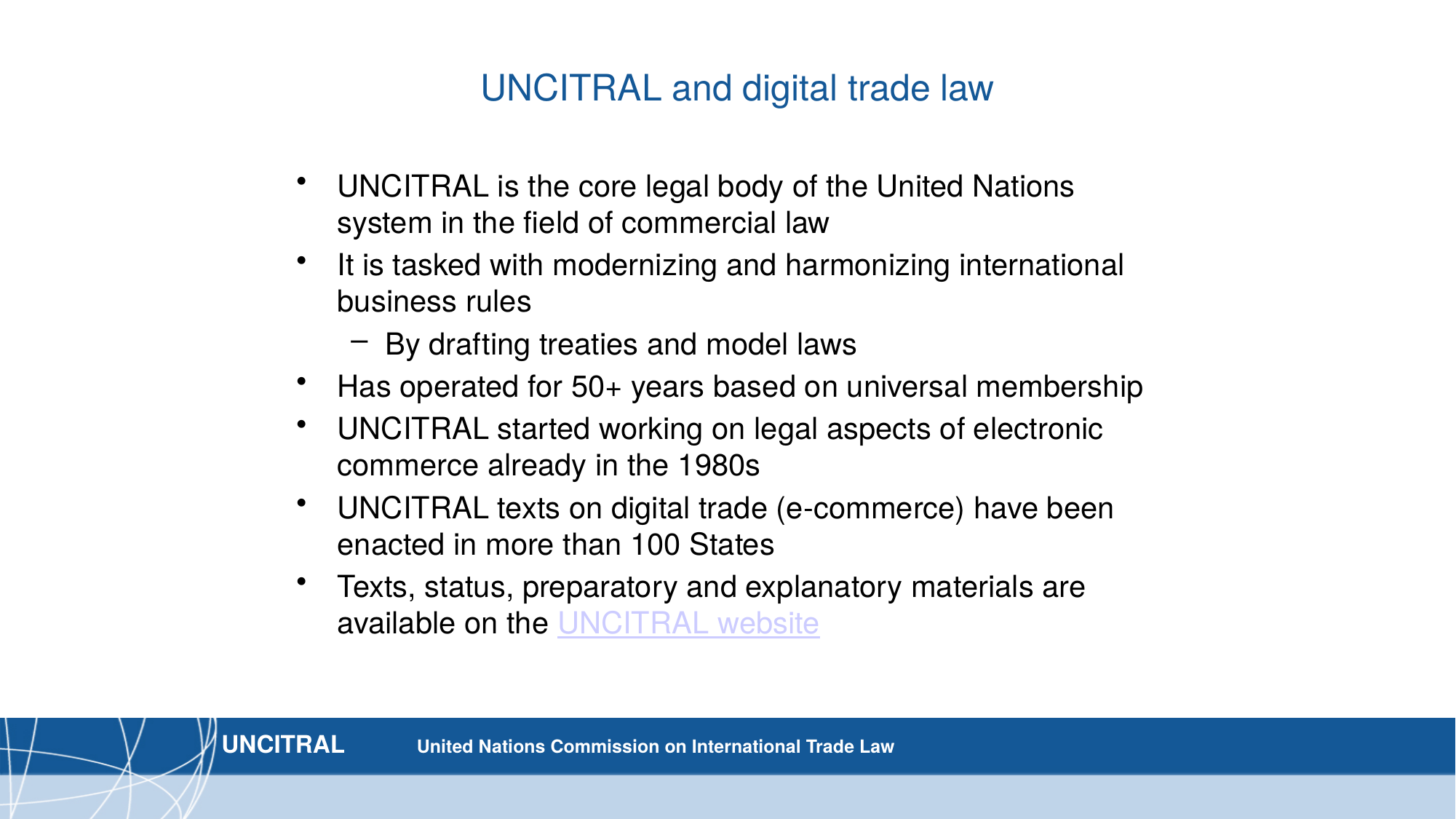

# UNCITRAL and digital trade law
UNCITRAL is the core legal body of the United Nations system in the field of commercial law
It is tasked with modernizing and harmonizing international business rules
By drafting treaties and model laws
Has operated for 50+ years based on universal membership
UNCITRAL started working on legal aspects of electronic commerce already in the 1980s
UNCITRAL texts on digital trade (e-commerce) have been enacted in more than 100 States
Texts, status, preparatory and explanatory materials are available on the UNCITRAL website